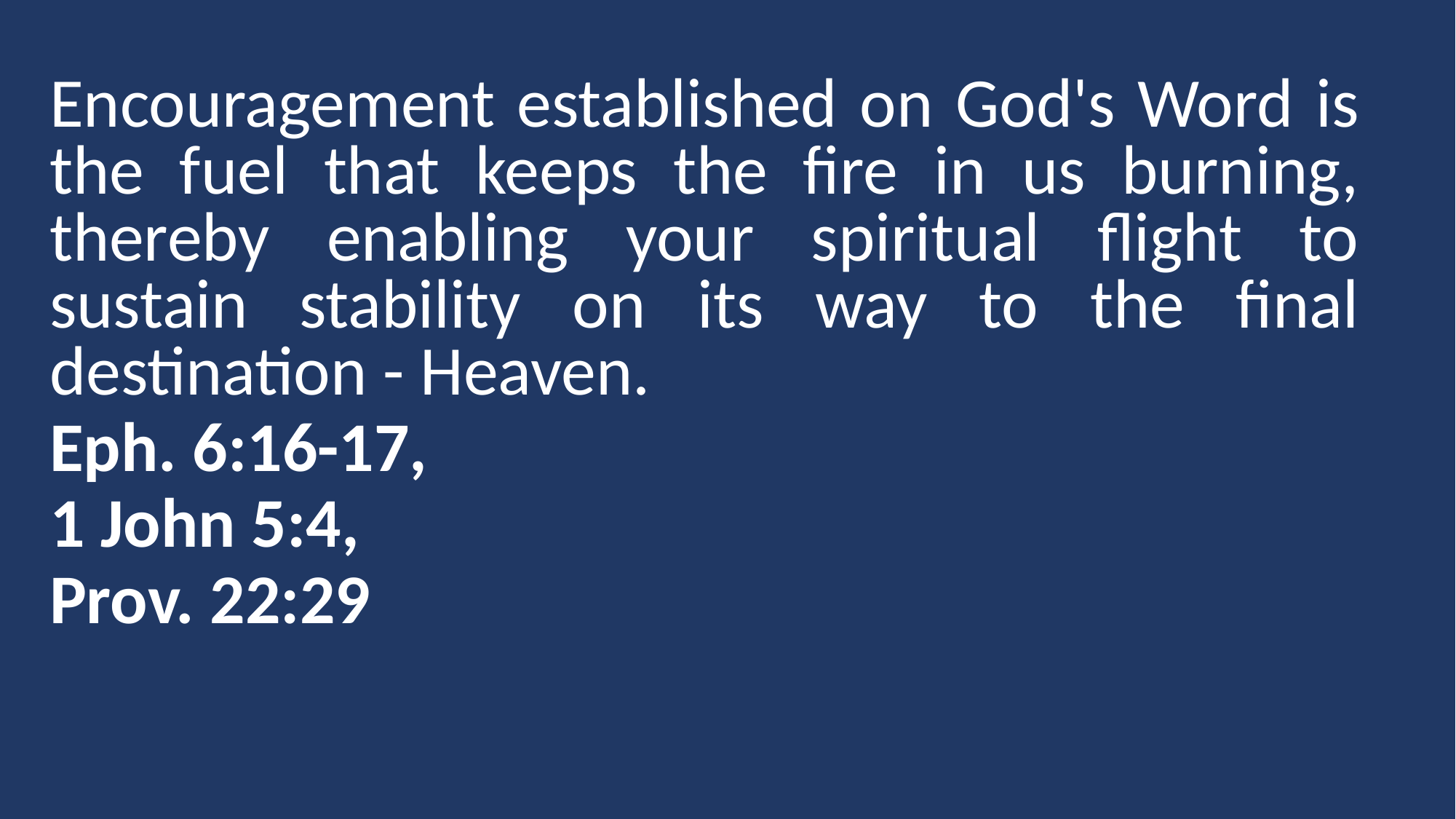

Encouragement established on God's Word is the fuel that keeps the fire in us burning, thereby enabling your spiritual flight to sustain stability on its way to the final destination - Heaven.
Eph. 6:16-17,
1 John 5:4,
Prov. 22:29